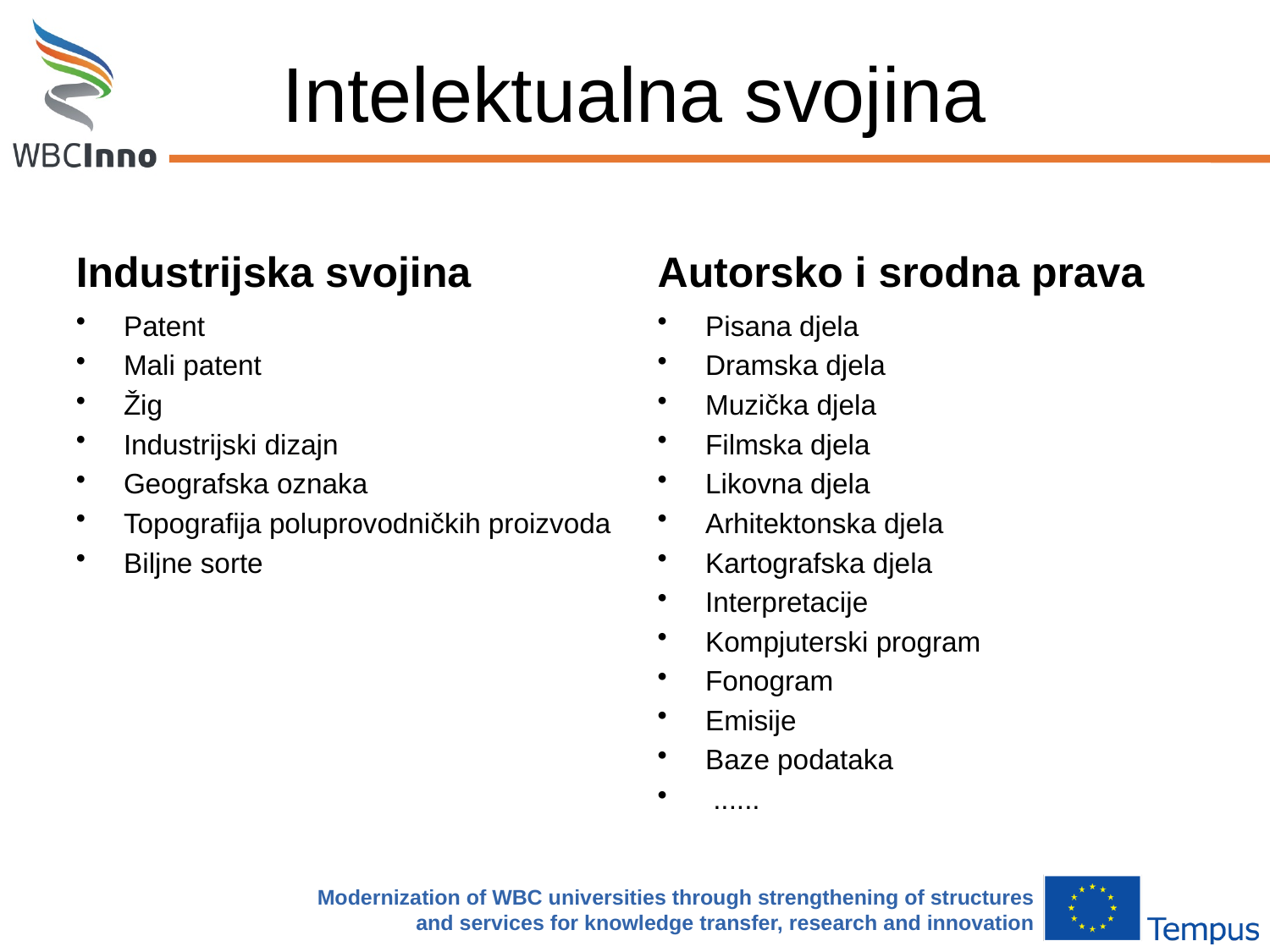

# Intelektualna svojina
Industrijska svojina
Autorsko i srodna prava
Patent
Mali patent
Žig
Industrijski dizajn
Geografska oznaka
Topografija poluprovodničkih proizvoda
Biljne sorte

Pisana djela
Dramska djela
Muzička djela
Filmska djela
Likovna djela
Arhitektonska djela
Kartografska djela
Interpretacije
Kompjuterski program
Fonogram
Emisije
Baze podataka
 ......